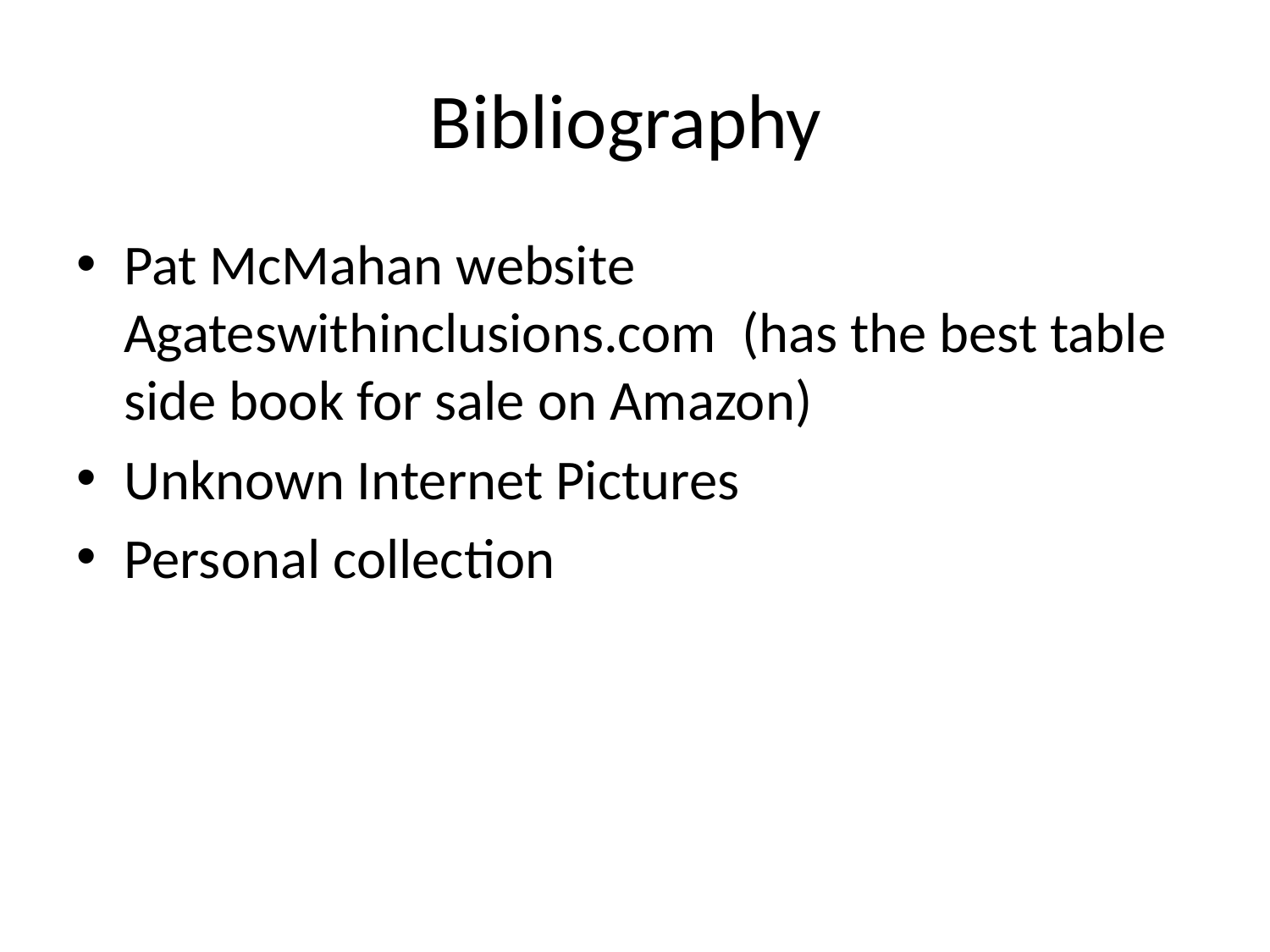

# Bibliography
Pat McMahan website Agateswithinclusions.com  (has the best table side book for sale on Amazon)
Unknown Internet Pictures
Personal collection